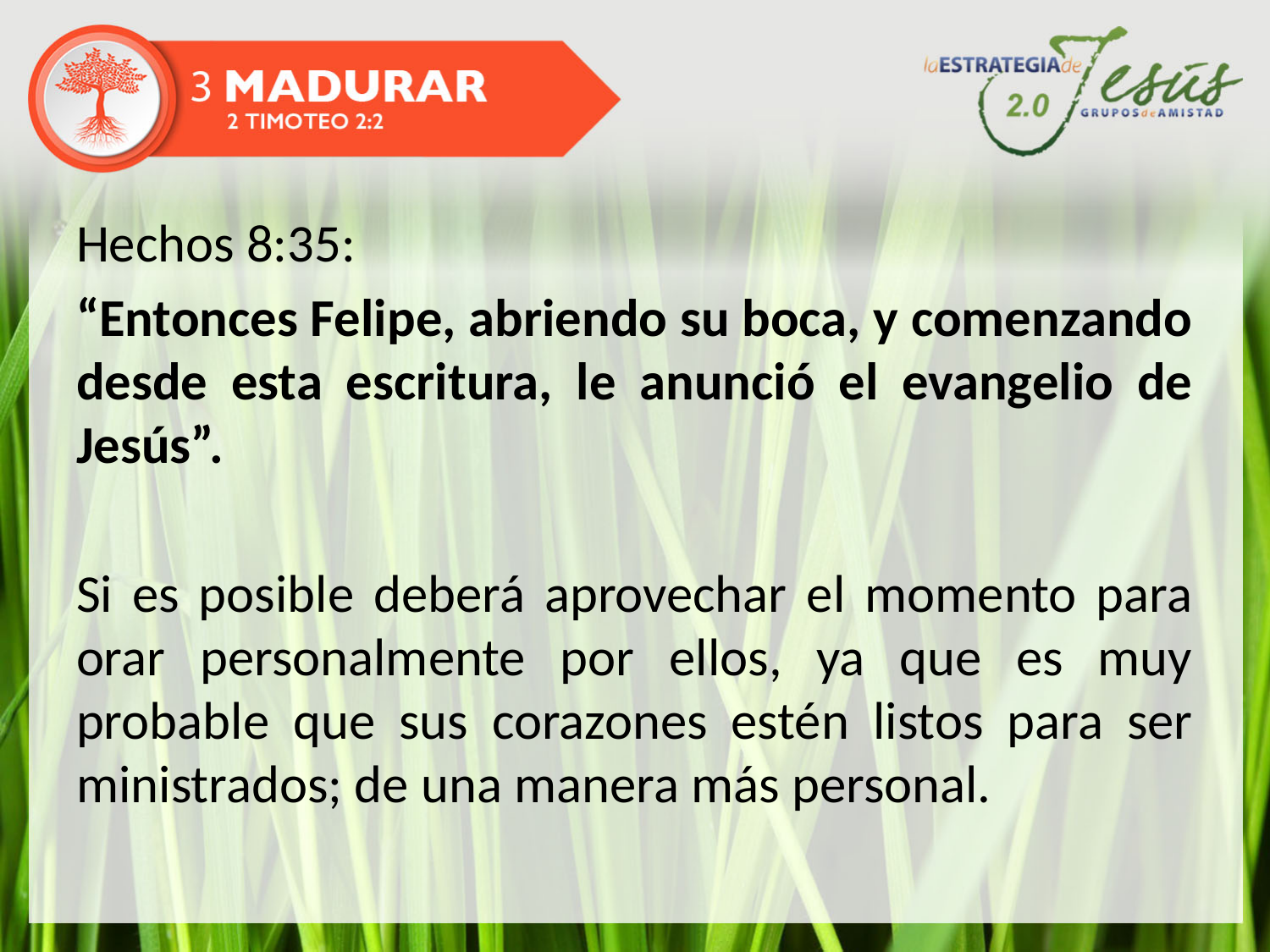

Hechos 8:35:
“Entonces Felipe, abriendo su boca, y comenzando desde esta escritura, le anunció el evangelio de Jesús”.

Si es posible deberá aprovechar el momento para orar personalmente por ellos, ya que es muy probable que sus corazones estén listos para ser ministrados; de una manera más personal.